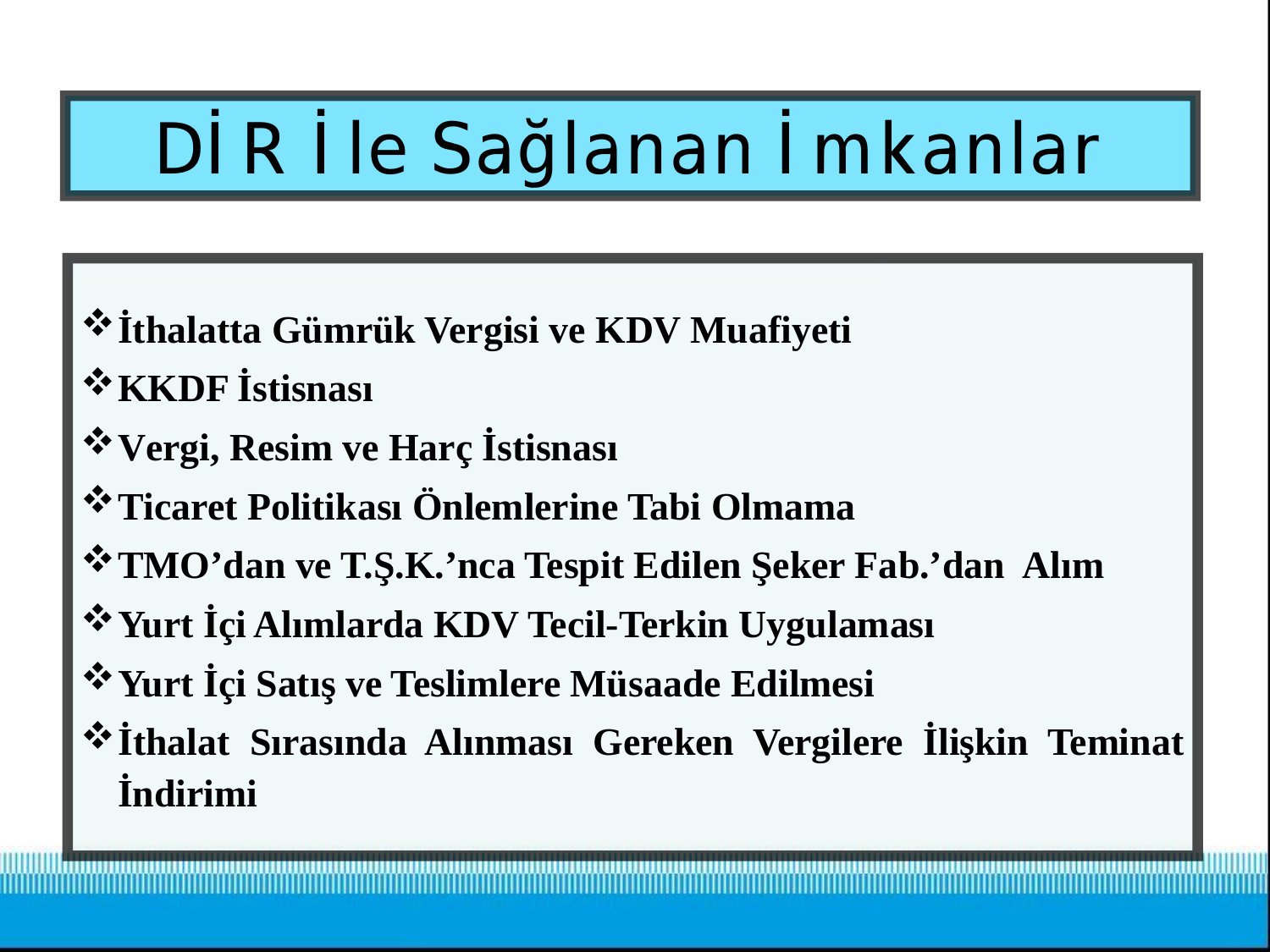

# DİR İle Sağlanan İmkanlar
İthalatta Gümrük Vergisi ve KDV Muafiyeti
KKDF İstisnası
Vergi, Resim ve Harç İstisnası
Ticaret Politikası Önlemlerine Tabi Olmama
TMO’dan ve T.Ş.K.’nca Tespit Edilen Şeker Fab.’dan  Alım
Yurt İçi Alımlarda KDV Tecil-Terkin Uygulaması
Yurt İçi Satış ve Teslimlere Müsaade Edilmesi
İthalat Sırasında Alınması Gereken Vergilere İlişkin Teminat İndirimi